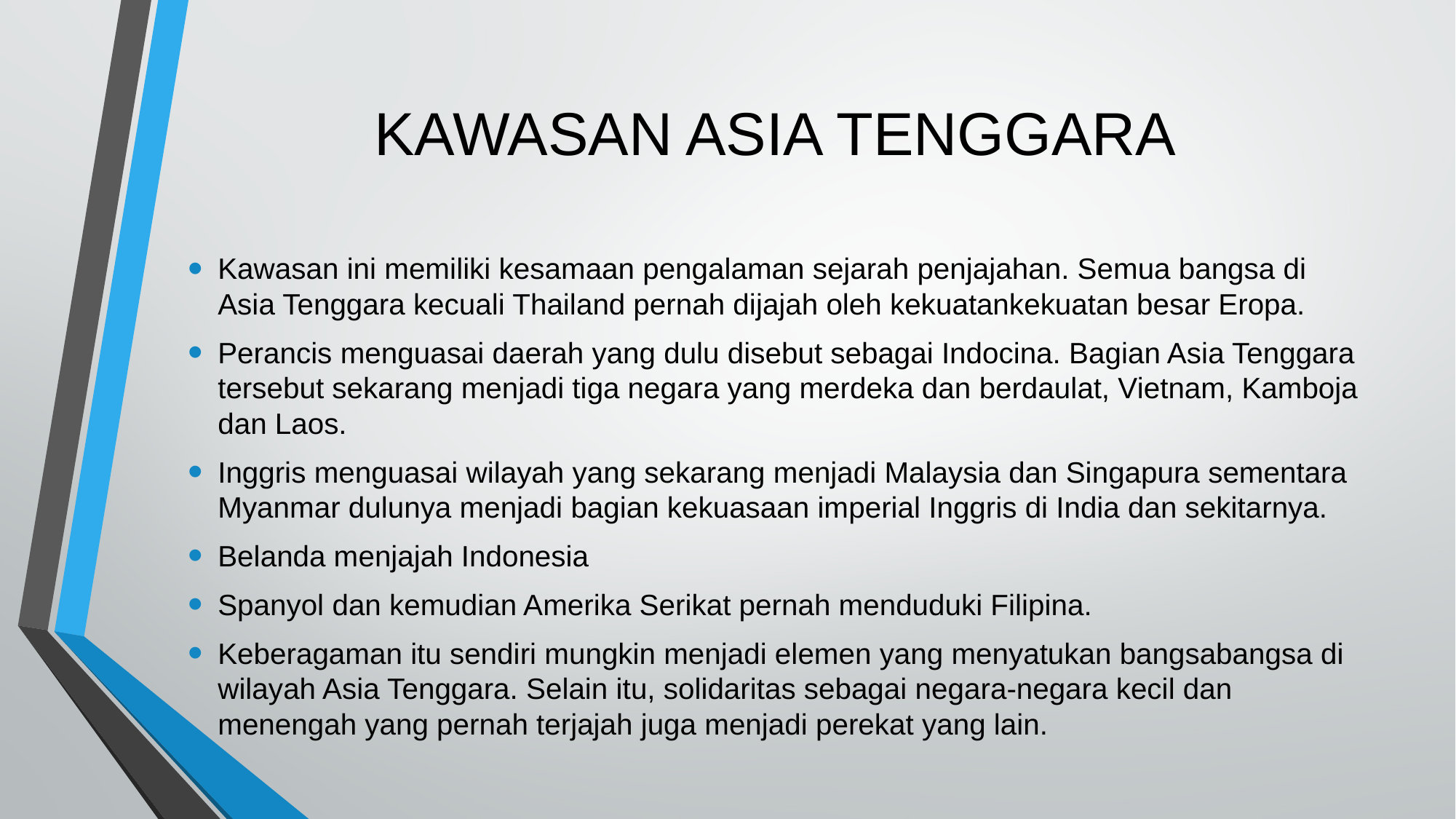

# KAWASAN ASIA TENGGARA
Kawasan ini memiliki kesamaan pengalaman sejarah penjajahan. Semua bangsa di Asia Tenggara kecuali Thailand pernah dijajah oleh kekuatankekuatan besar Eropa.
Perancis menguasai daerah yang dulu disebut sebagai Indocina. Bagian Asia Tenggara tersebut sekarang menjadi tiga negara yang merdeka dan berdaulat, Vietnam, Kamboja dan Laos.
Inggris menguasai wilayah yang sekarang menjadi Malaysia dan Singapura sementara Myanmar dulunya menjadi bagian kekuasaan imperial Inggris di India dan sekitarnya.
Belanda menjajah Indonesia
Spanyol dan kemudian Amerika Serikat pernah menduduki Filipina.
Keberagaman itu sendiri mungkin menjadi elemen yang menyatukan bangsabangsa di wilayah Asia Tenggara. Selain itu, solidaritas sebagai negara-negara kecil dan menengah yang pernah terjajah juga menjadi perekat yang lain.